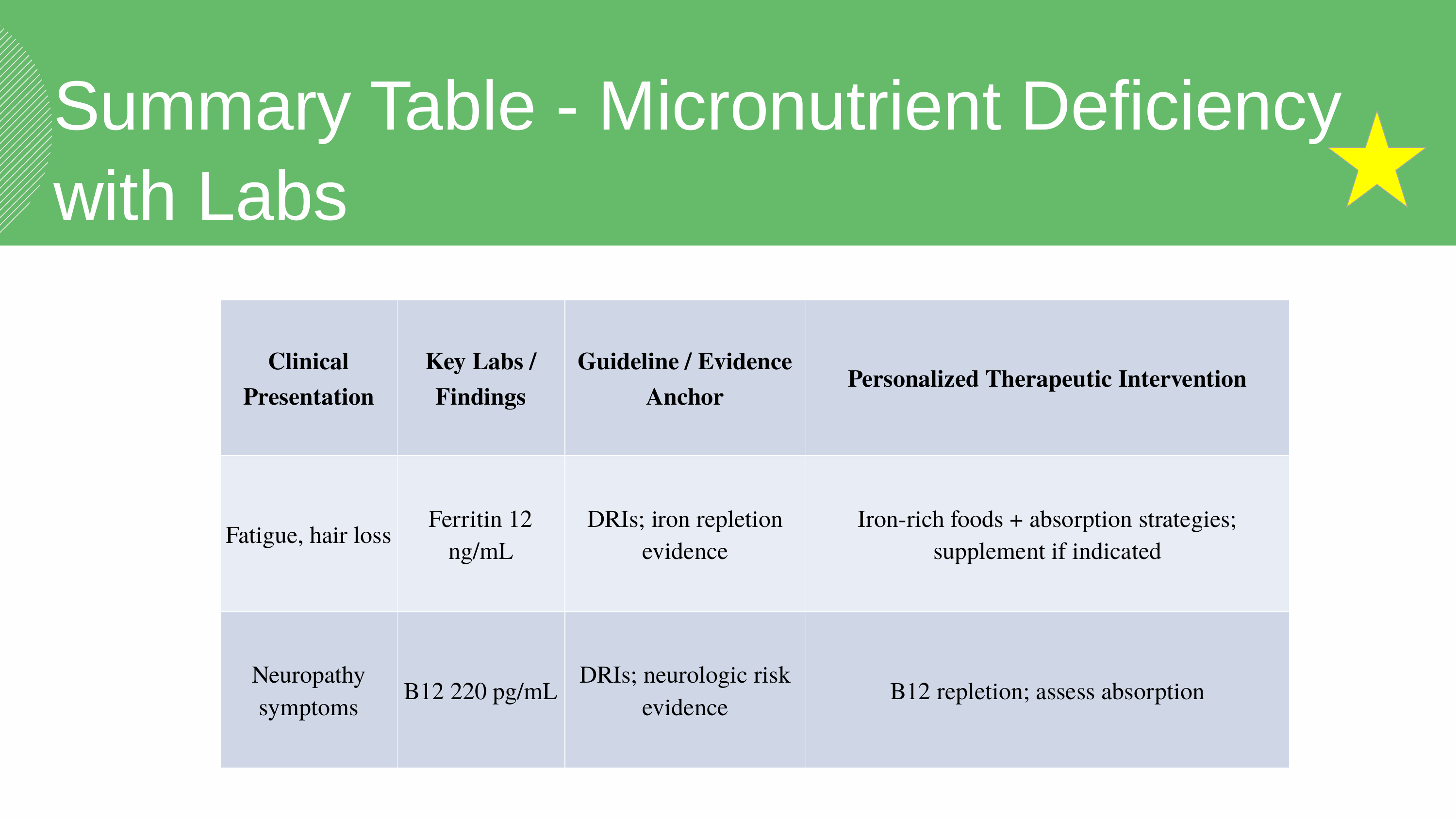

Summary Table - Micronutrient Deficiency with Labs

| Clinical Presentation | Key Labs / Findings | Guideline / Evidence Anchor | Personalized Therapeutic Intervention |
| --- | --- | --- | --- |
| Fatigue, hair loss | Ferritin 12 ng/mL | DRIs; iron repletion evidence | Iron-rich foods + absorption strategies; supplement if indicated |
| Neuropathy symptoms | B12 220 pg/mL | DRIs; neurologic risk evidence | B12 repletion; assess absorption |